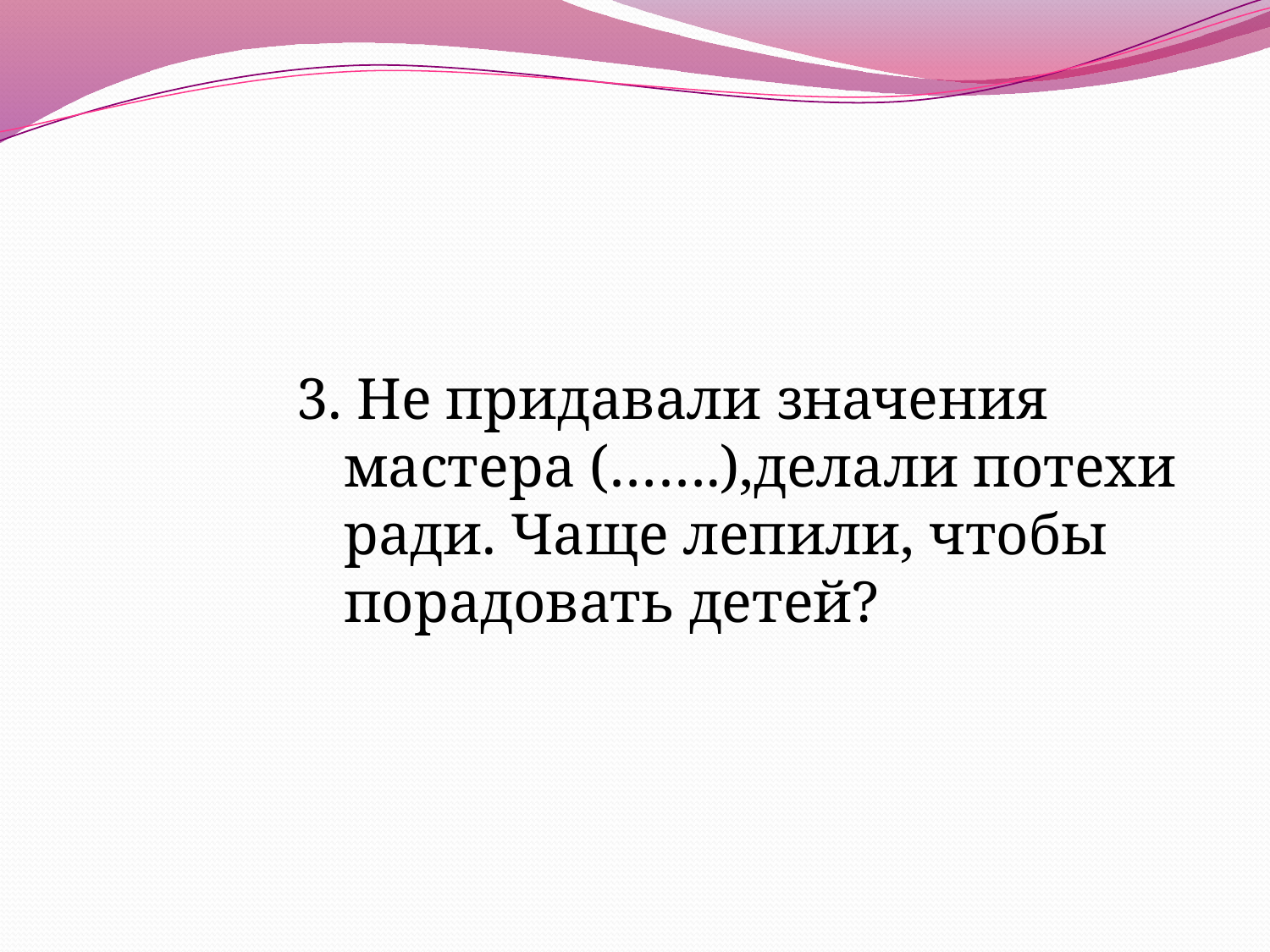

3. Не придавали значения мастера (…….),делали потехи ради. Чаще лепили, чтобы порадовать детей?